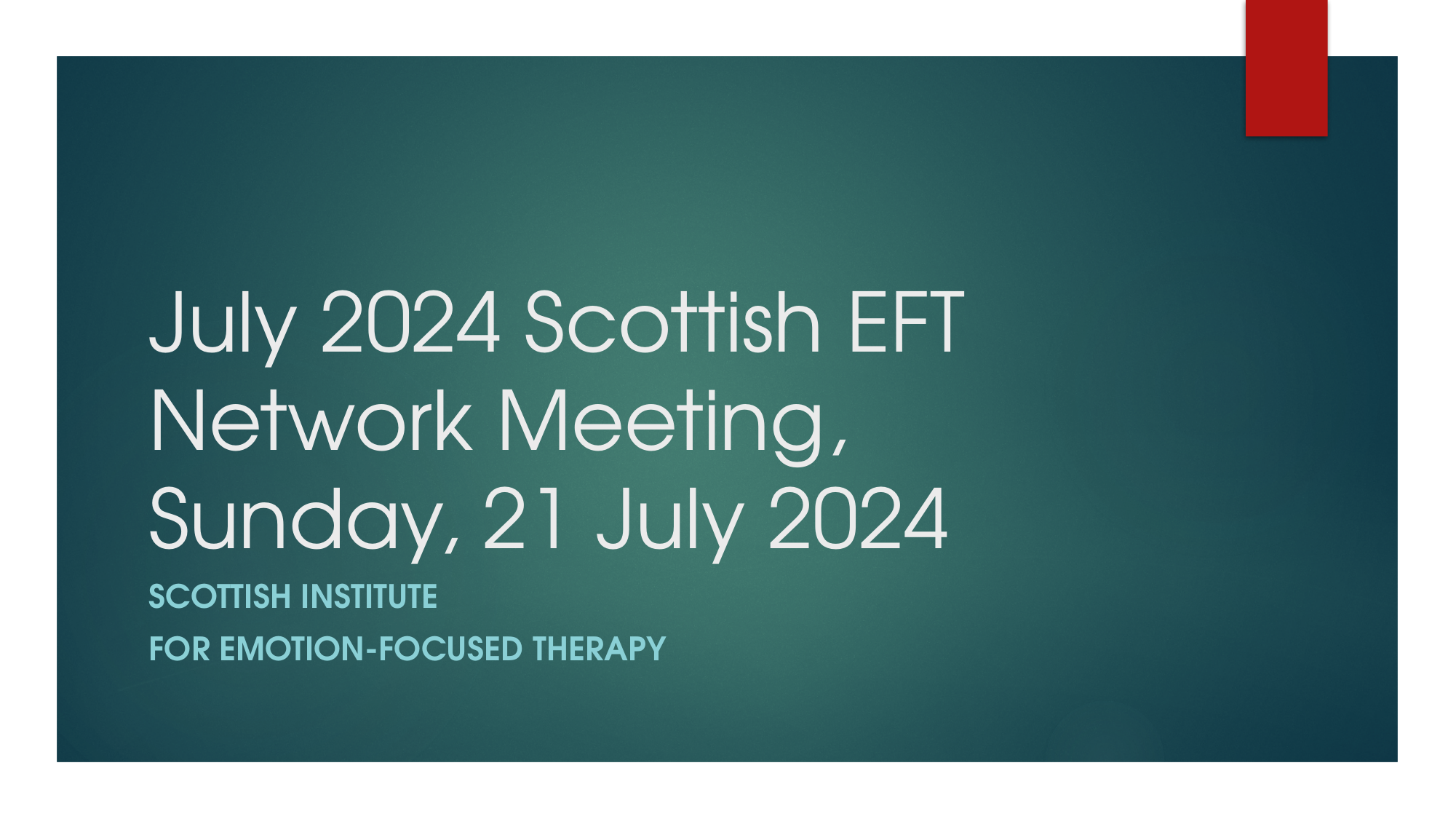

# July 2024 Scottish EFT Network Meeting, Sunday, 21 July 2024
Scottish Institute
for Emotion-Focused Therapy